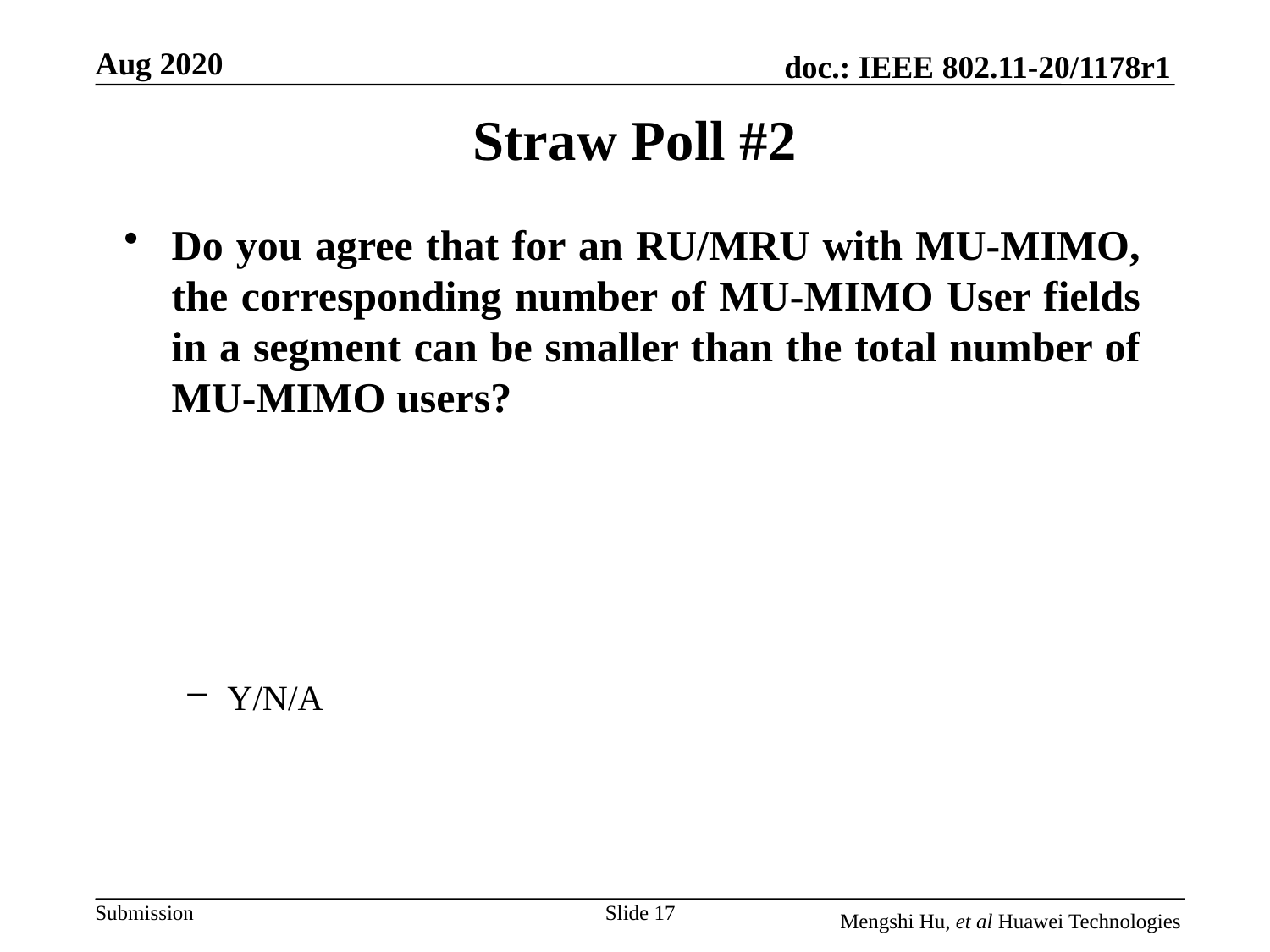

Straw Poll #2
Do you agree that for an RU/MRU with MU-MIMO, the corresponding number of MU-MIMO User fields in a segment can be smaller than the total number of MU-MIMO users?

Y/N/A
Slide 17